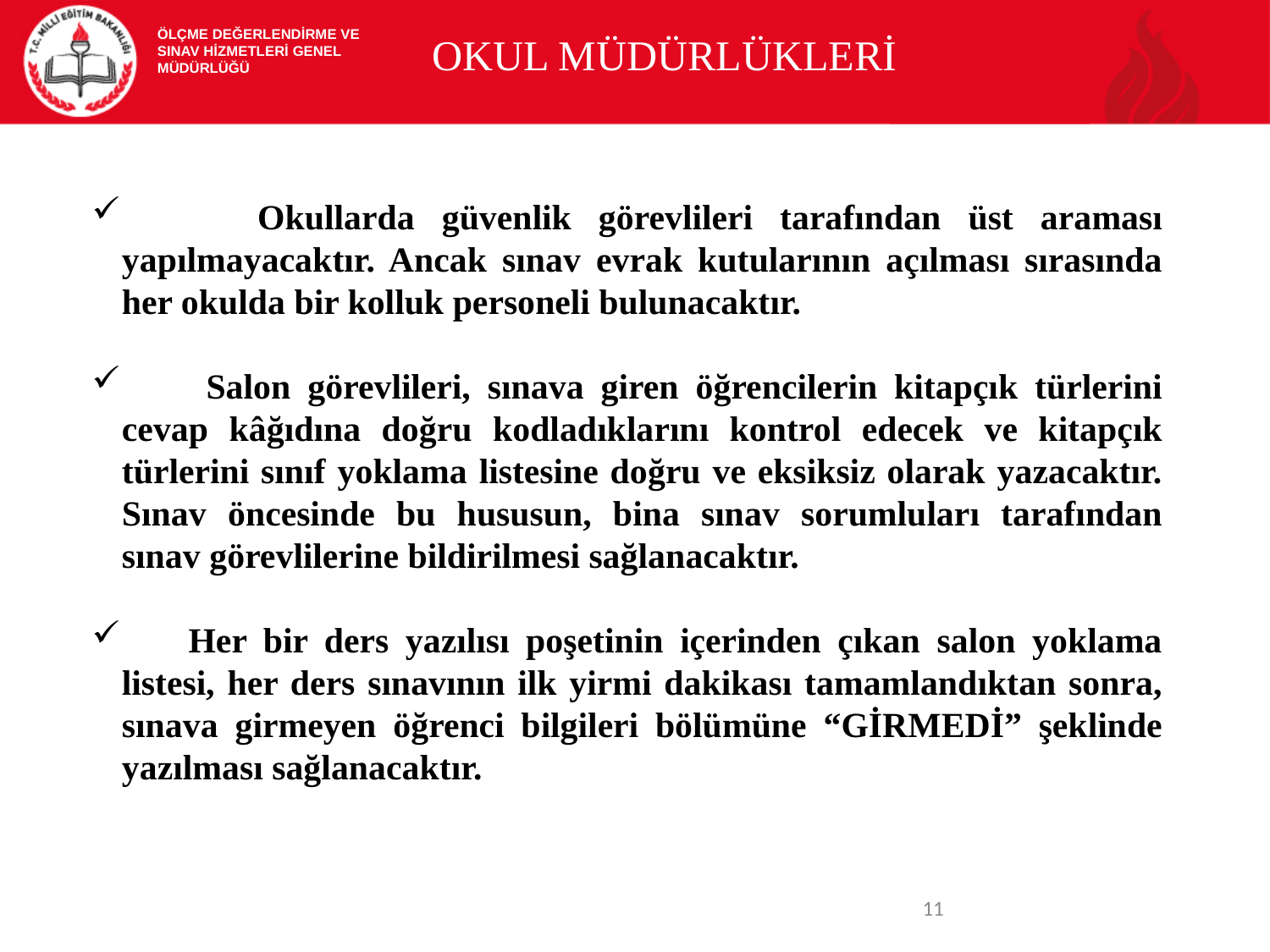

ÖLÇME DEĞERLENDİRME VE
SINAV HİZMETLERİ GENEL MÜDÜRLÜĞÜ
OKUL MÜDÜRLÜKLERİ
     Okullarda güvenlik görevlileri tarafından üst araması yapılmayacaktır. Ancak sınav evrak kutularının açılması sırasında her okulda bir kolluk personeli bulunacaktır.

     Salon görevlileri, sınava giren öğrencilerin kitapçık türlerini cevap kâğıdına doğru kodladıklarını kontrol edecek ve kitapçık türlerini sınıf yoklama listesine doğru ve eksiksiz olarak yazacaktır. Sınav öncesinde bu hususun, bina sınav sorumluları tarafından sınav görevlilerine bildirilmesi sağlanacaktır.

    Her bir ders yazılısı poşetinin içerinden çıkan salon yoklama listesi, her ders sınavının ilk yirmi dakikası tamamlandıktan sonra, sınava girmeyen öğrenci bilgileri bölümüne “GİRMEDİ” şeklinde yazılması sağlanacaktır.
11